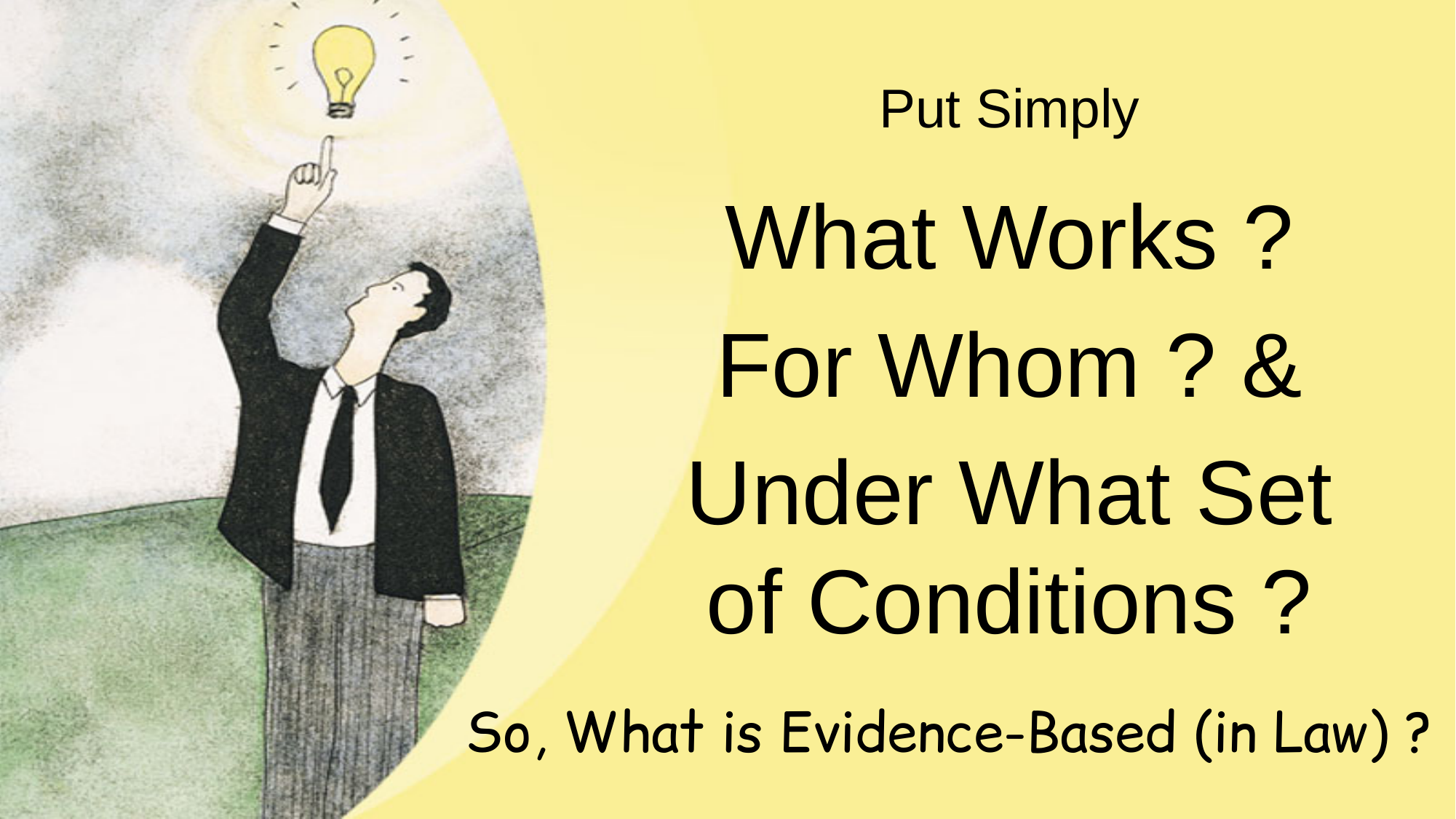

# Put Simply
What Works ?
For Whom ? &
Under What Set of Conditions ?
So, What is Evidence-Based (in Law) ?